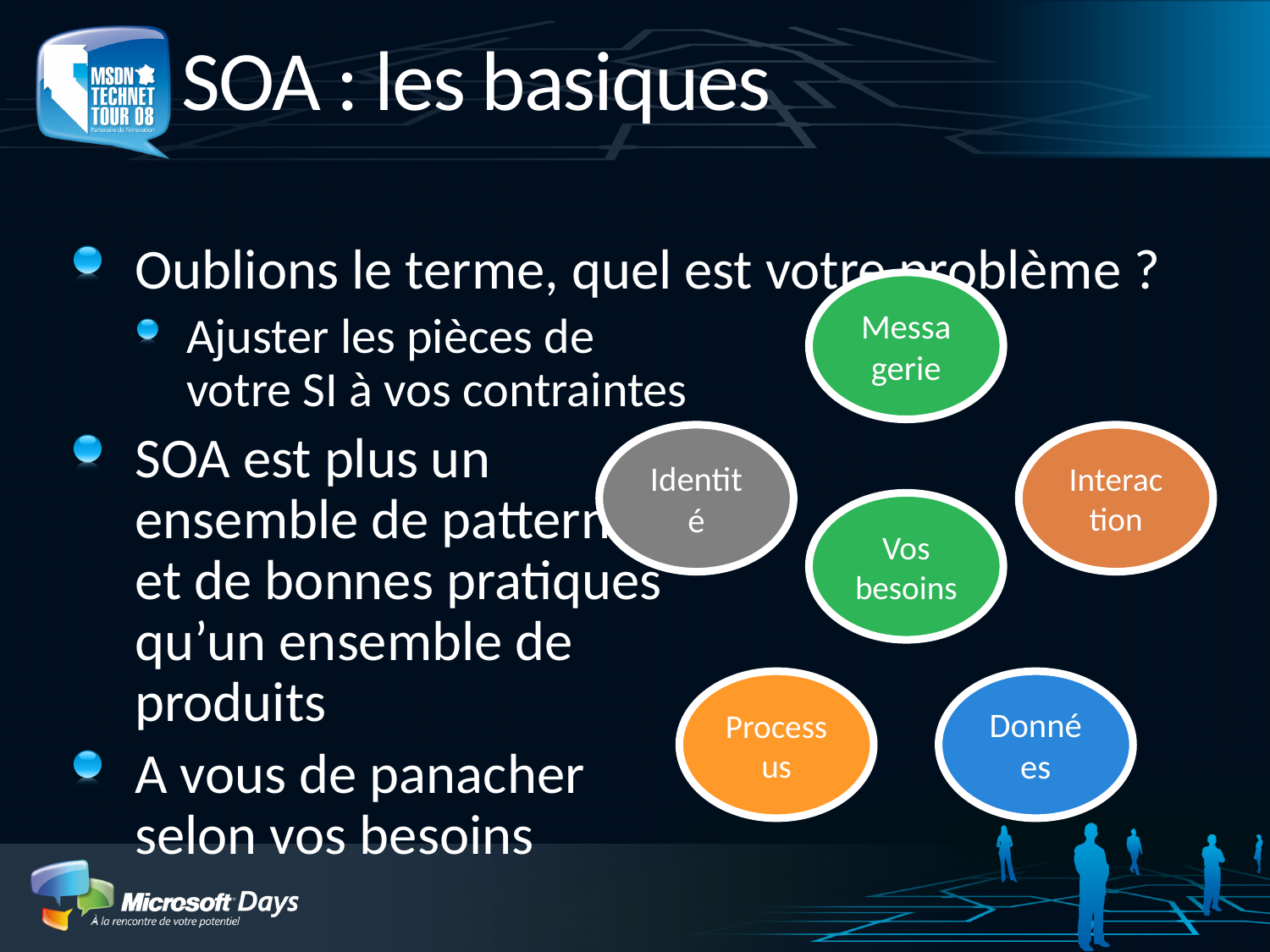

# SOA : les basiques
Oublions le terme, quel est votre problème ?
Ajuster les pièces de
votre SI à vos contraintes
SOA est plus un
ensemble de patterns
et de bonnes pratiques
qu’un ensemble de
produits
A vous de panacher
selon vos besoins

Vos besoins
Messagerie
Interaction
Processus